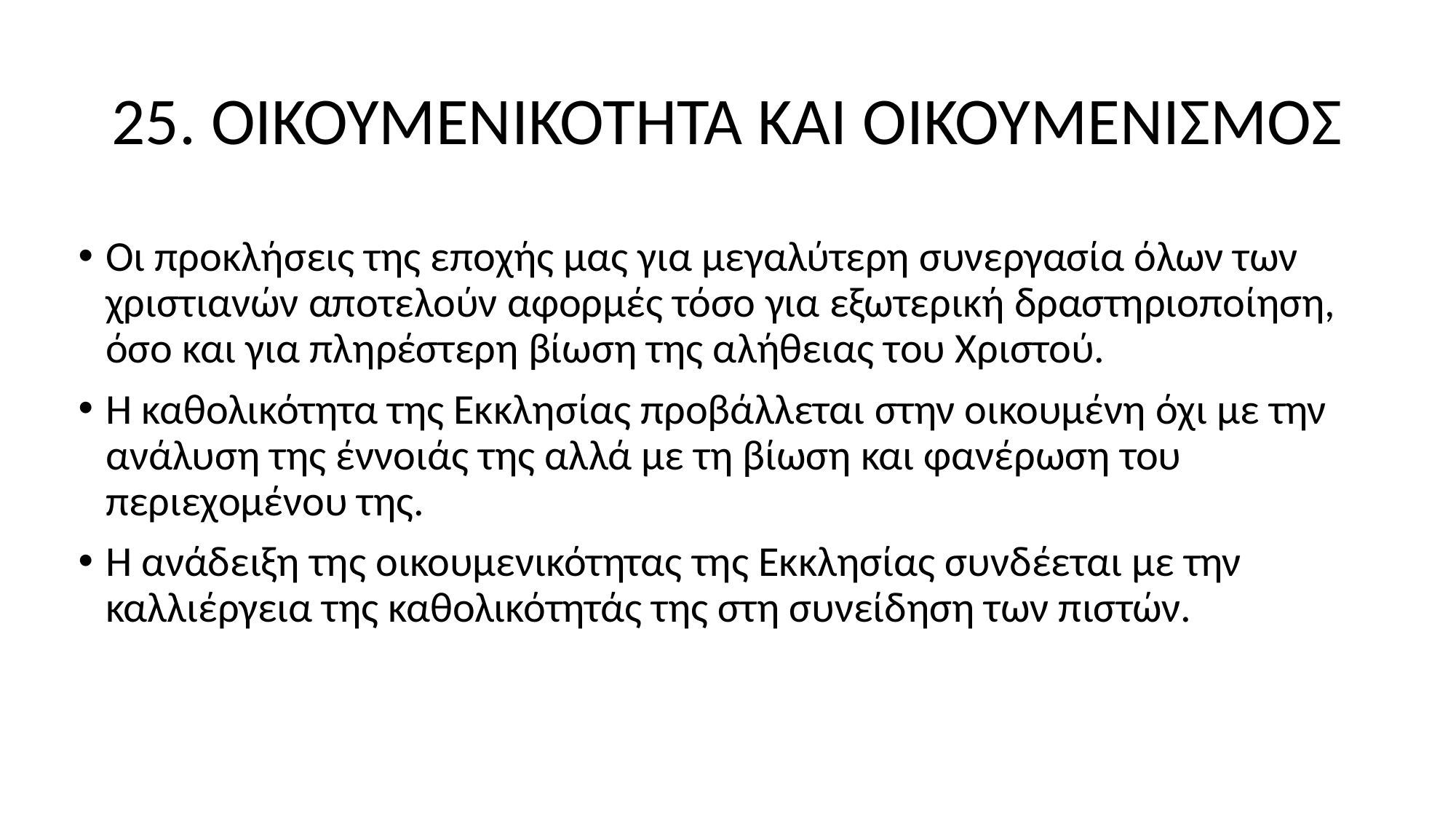

# 25. ΟΙΚΟΥΜΕΝΙΚΟΤΗΤΑ ΚΑΙ ΟΙΚΟΥΜΕΝΙΣΜΟΣ
Οι προκλήσεις της εποχής μας για μεγαλύτερη συνεργασία όλων των χριστιανών αποτελούν αφορμές τόσο για εξωτερική δραστηριοποίηση, όσο και για πληρέστερη βίωση της αλήθειας του Χριστού.
Η καθολικότητα της Εκκλησίας προβάλλεται στην οικουμένη όχι με την ανάλυση της έννοιάς της αλλά με τη βίωση και φανέρωση του περιεχομένου της.
Η ανάδειξη της οικουμενικότητας της Εκκλησίας συνδέεται με την καλλιέργεια της καθολικότητάς της στη συνείδηση των πιστών.